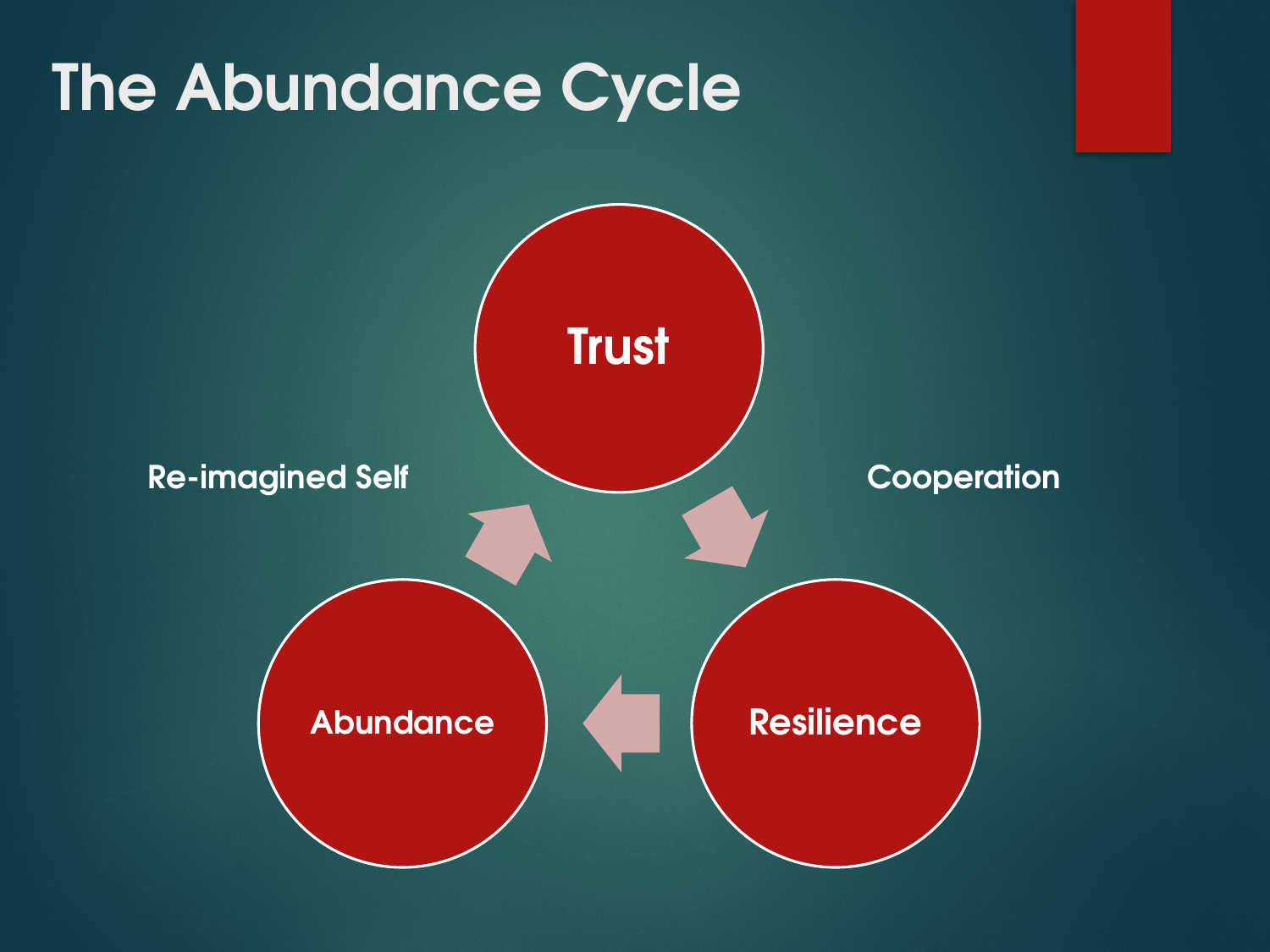

# The Abundance Cycle
Trust

Resilience

Abundance

Re-imagined Self
Cooperation